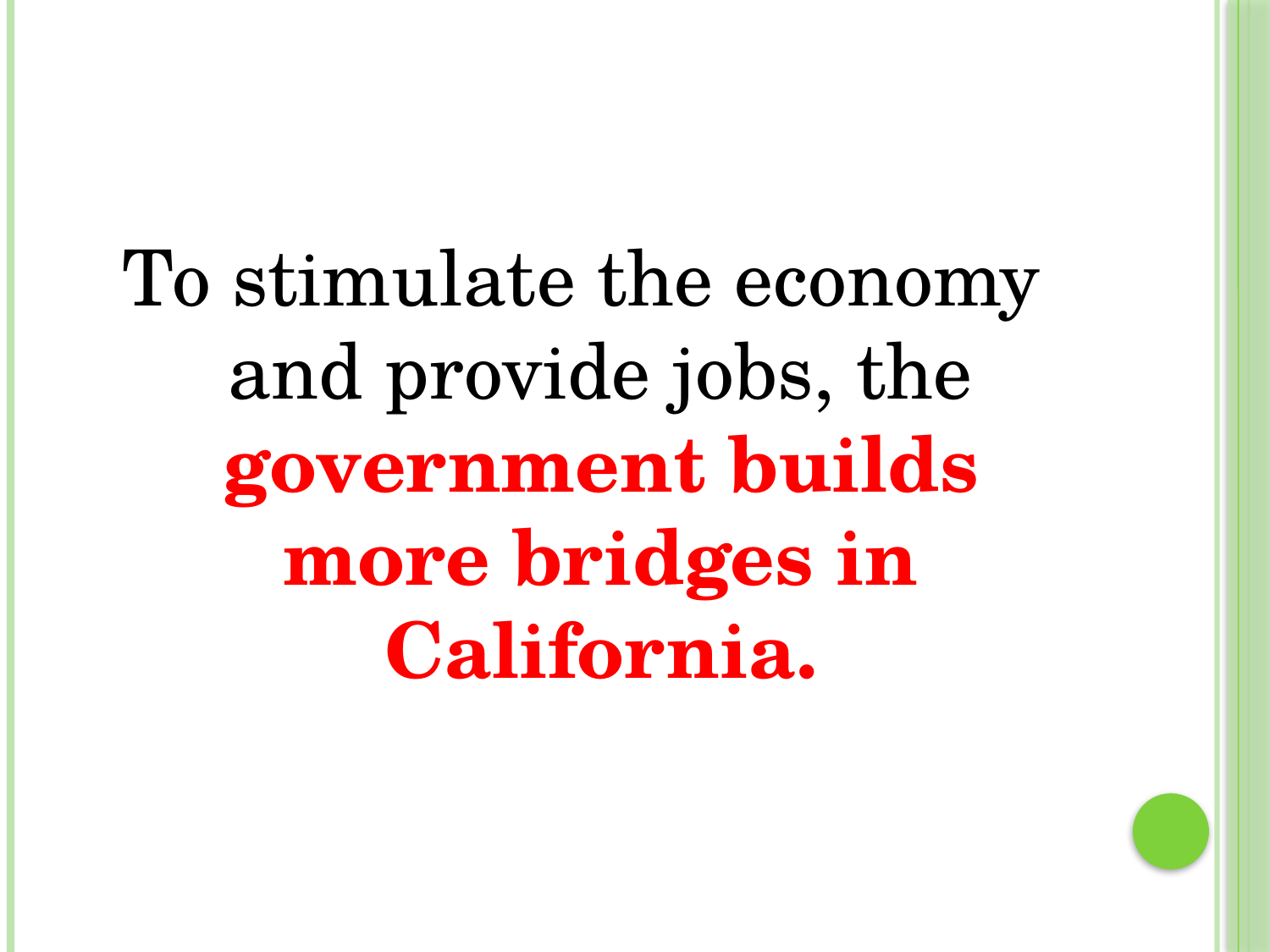

#
To stimulate the economy and provide jobs, the government builds more bridges in California.